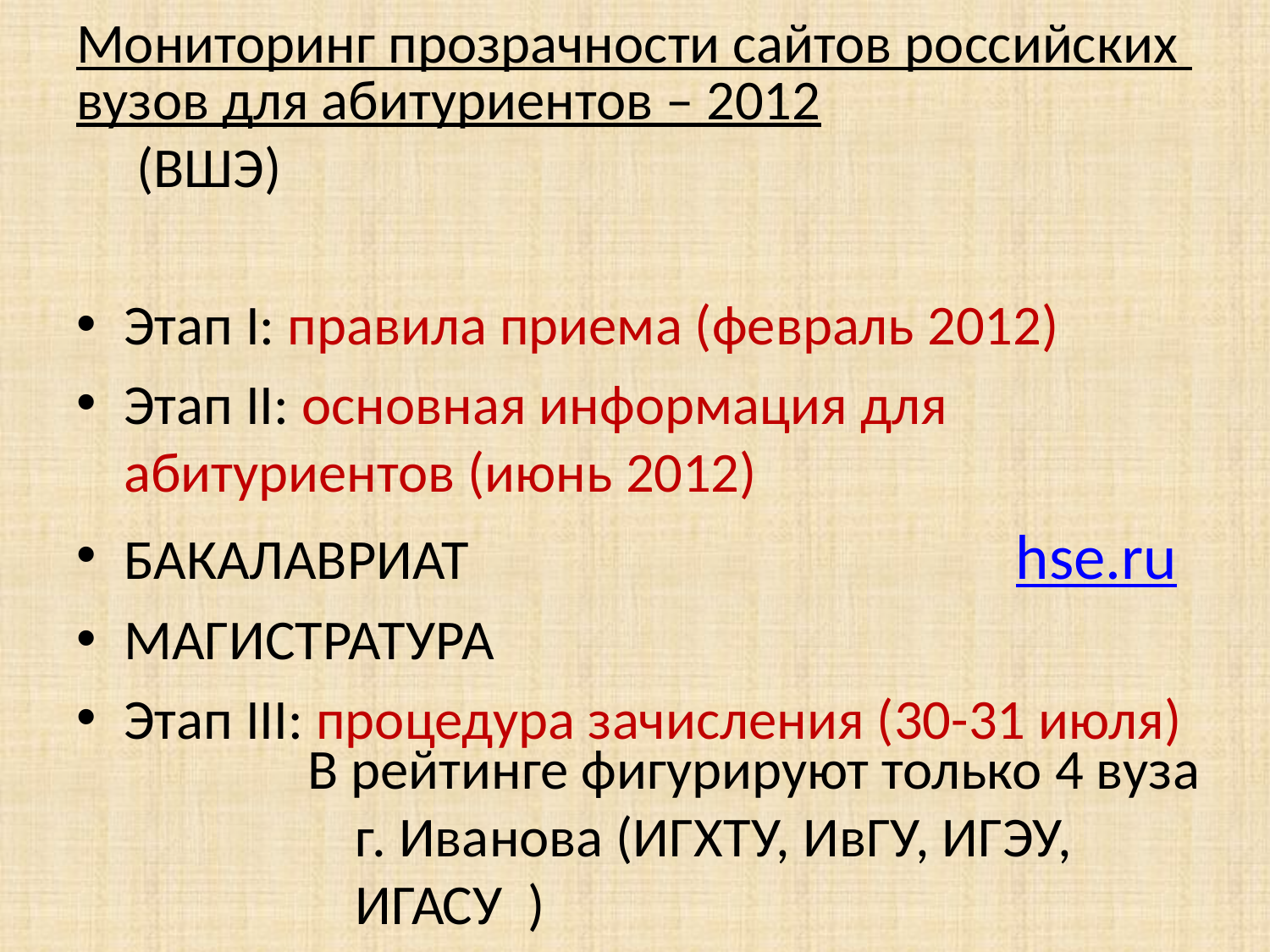

Мониторинг прозрачности сайтов российских вузов для абитуриентов – 2012 (ВШЭ)

Этап I: правила приема (февраль 2012)
Этап II: основная информация для абитуриентов (июнь 2012)
БАКАЛАВРИАТ                                           hse.ru
МАГИСТРАТУРА
Этап III: процедура зачисления (30-31 июля)

В рейтинге фигурируют только 4 вуза г. Иванова (ИГХТУ, ИвГУ, ИГЭУ, ИГАСУ  )